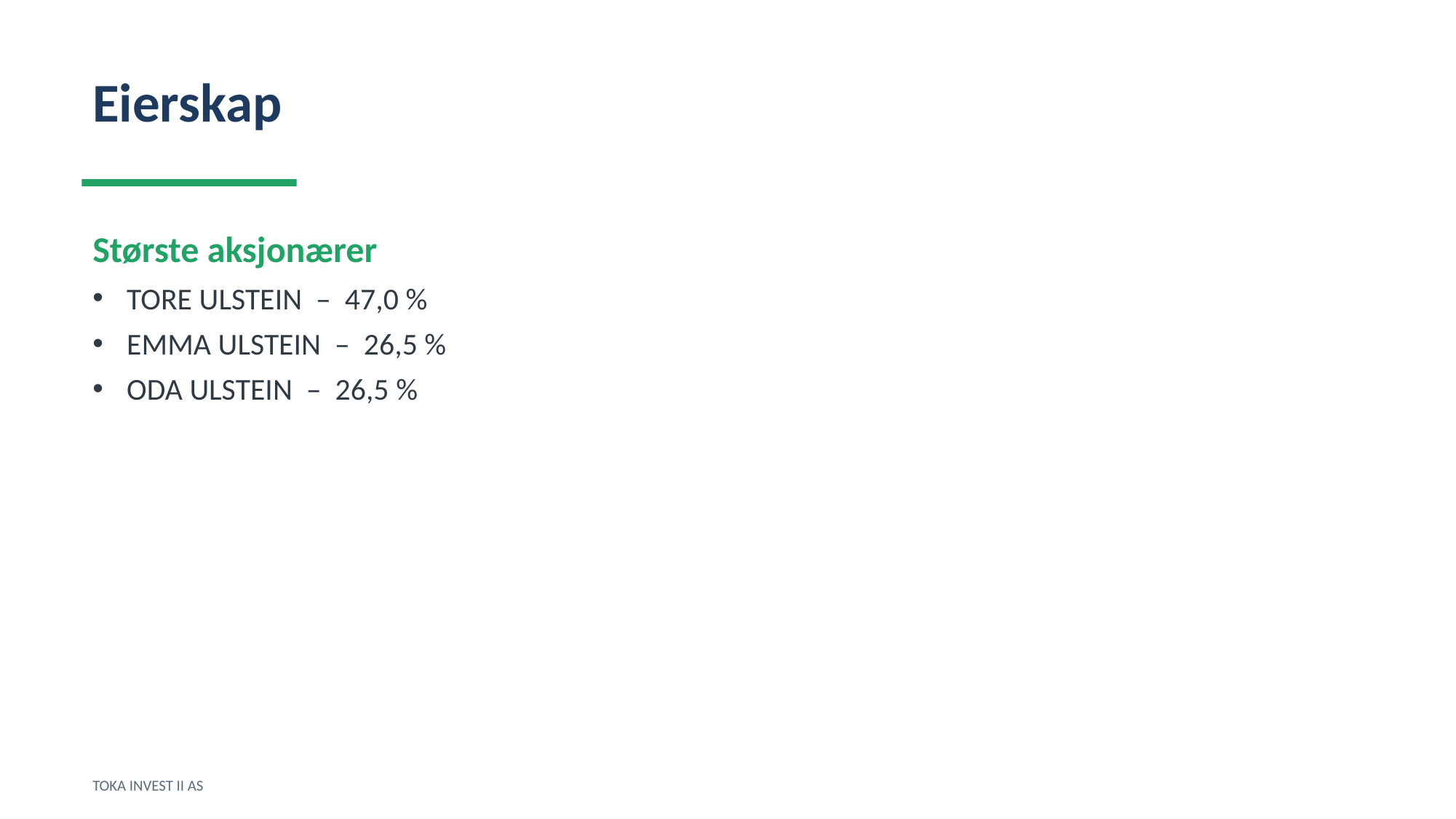

Eierskap

Største aksjonærer
TORE ULSTEIN  –  47,0 %
EMMA ULSTEIN  –  26,5 %
ODA ULSTEIN  –  26,5 %
TOKA INVEST II AS